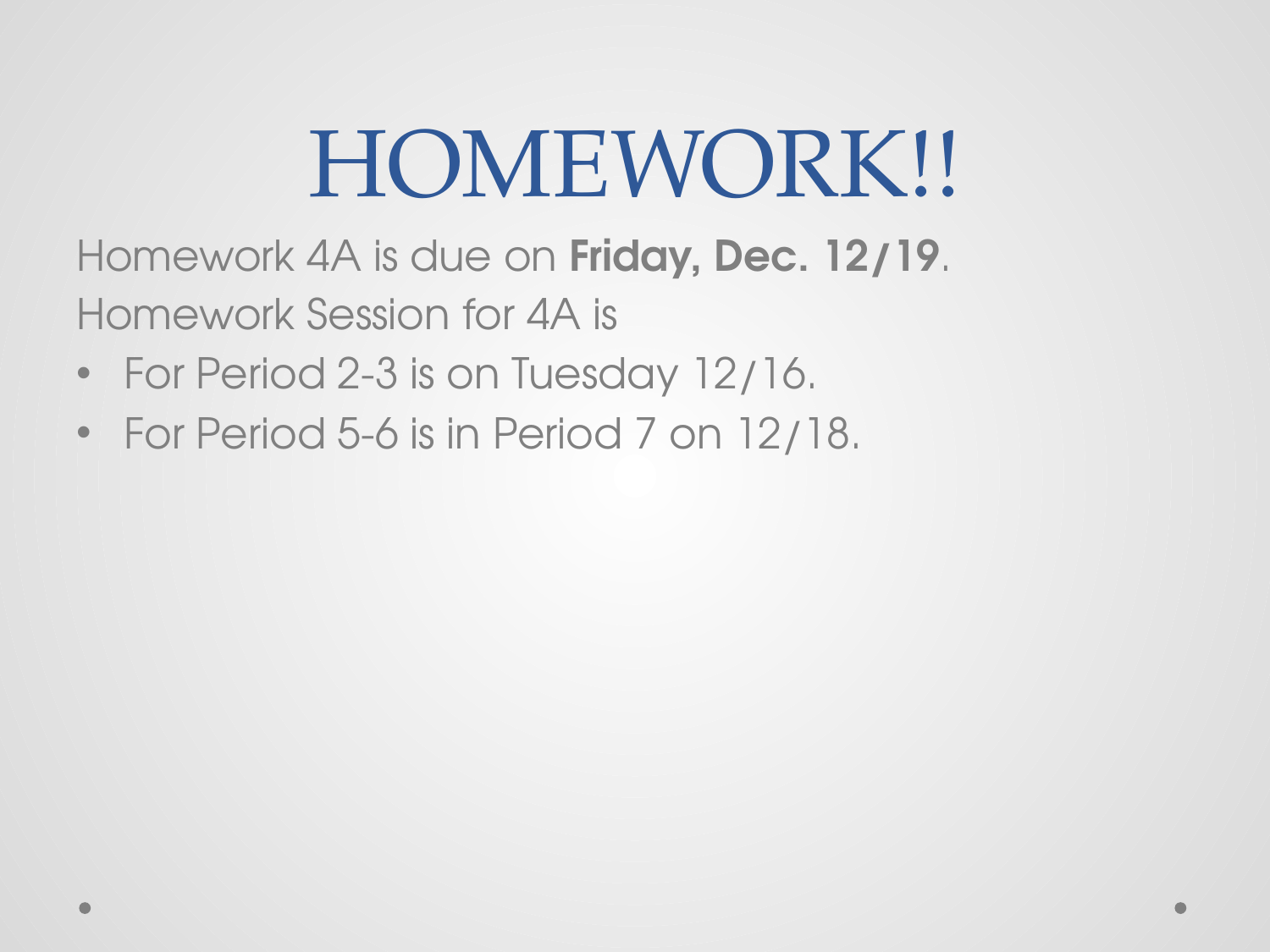

# HOMEWORK!!
Homework 4A is due on Friday, Dec. 12/19.
Homework Session for 4A is
For Period 2-3 is on Tuesday 12/16.
For Period 5-6 is in Period 7 on 12/18.